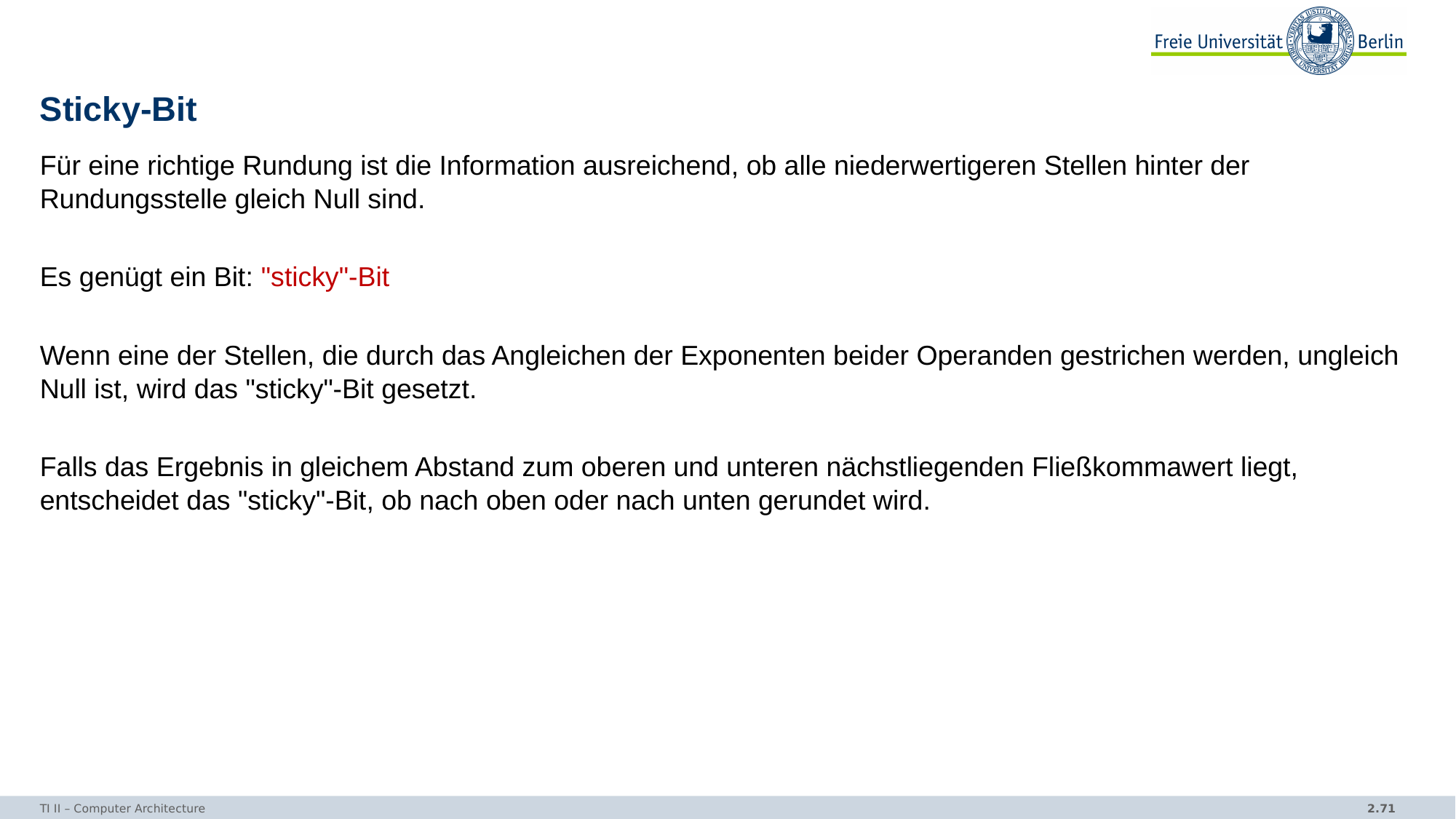

# Sticky-Bit
Für eine richtige Rundung ist die Information ausreichend, ob alle niederwertigeren Stellen hinter der Rundungsstelle gleich Null sind.

Es genügt ein Bit: "sticky"-Bit

Wenn eine der Stellen, die durch das Angleichen der Exponenten beider Operanden gestrichen werden, ungleich Null ist, wird das "sticky"-Bit gesetzt.

Falls das Ergebnis in gleichem Abstand zum oberen und unteren nächstliegenden Fließkommawert liegt, entscheidet das "sticky"-Bit, ob nach oben oder nach unten gerundet wird.

TI II – Computer Architecture